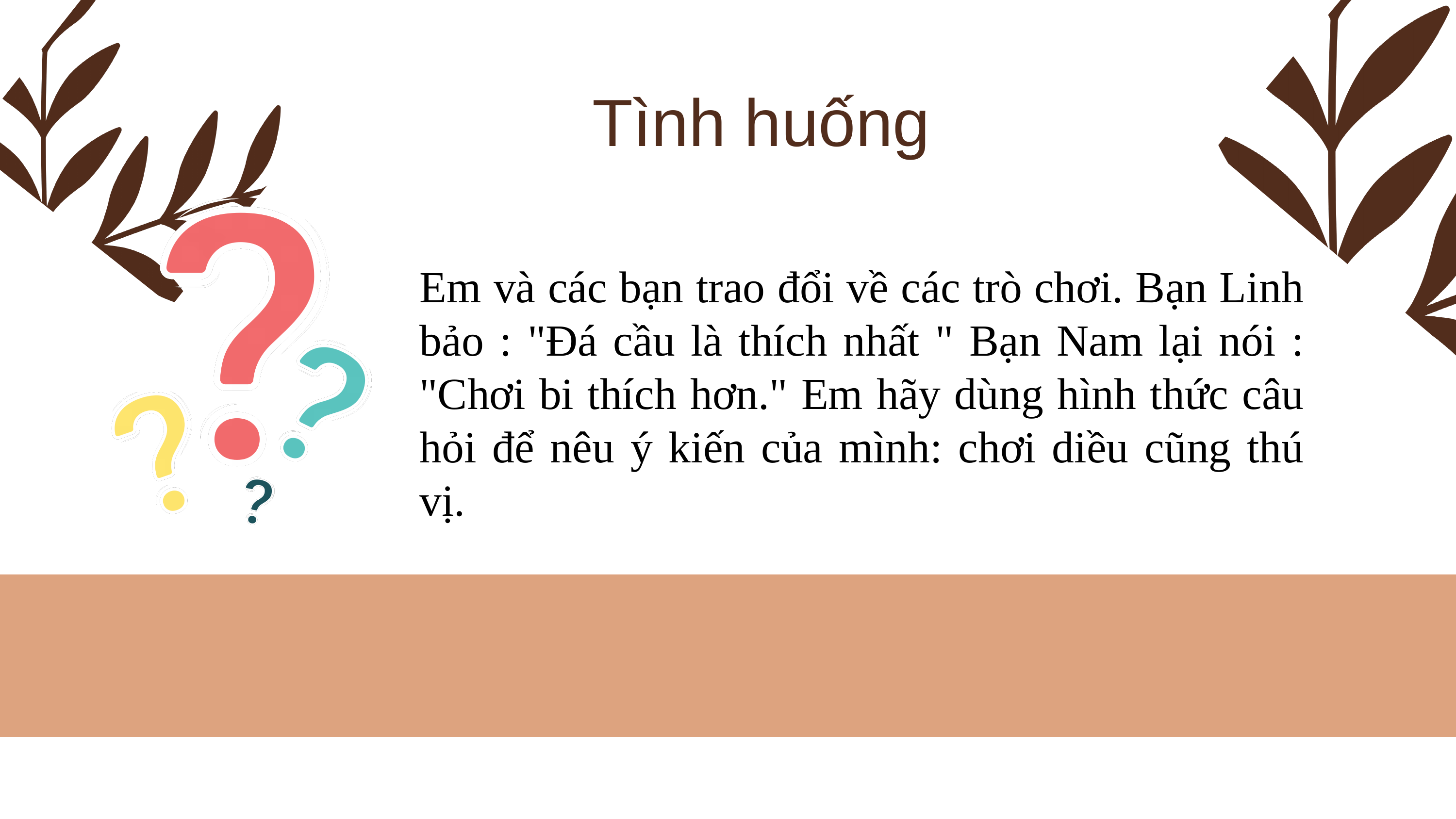

Tình huống

Em và các bạn trao đổi về các trò chơi. Bạn Linh bảo : "Đá cầu là thích nhất " Bạn Nam lại nói : "Chơi bi thích hơn." Em hãy dùng hình thức câu hỏi để nêu ý kiến của mình: chơi diều cũng thú vị.